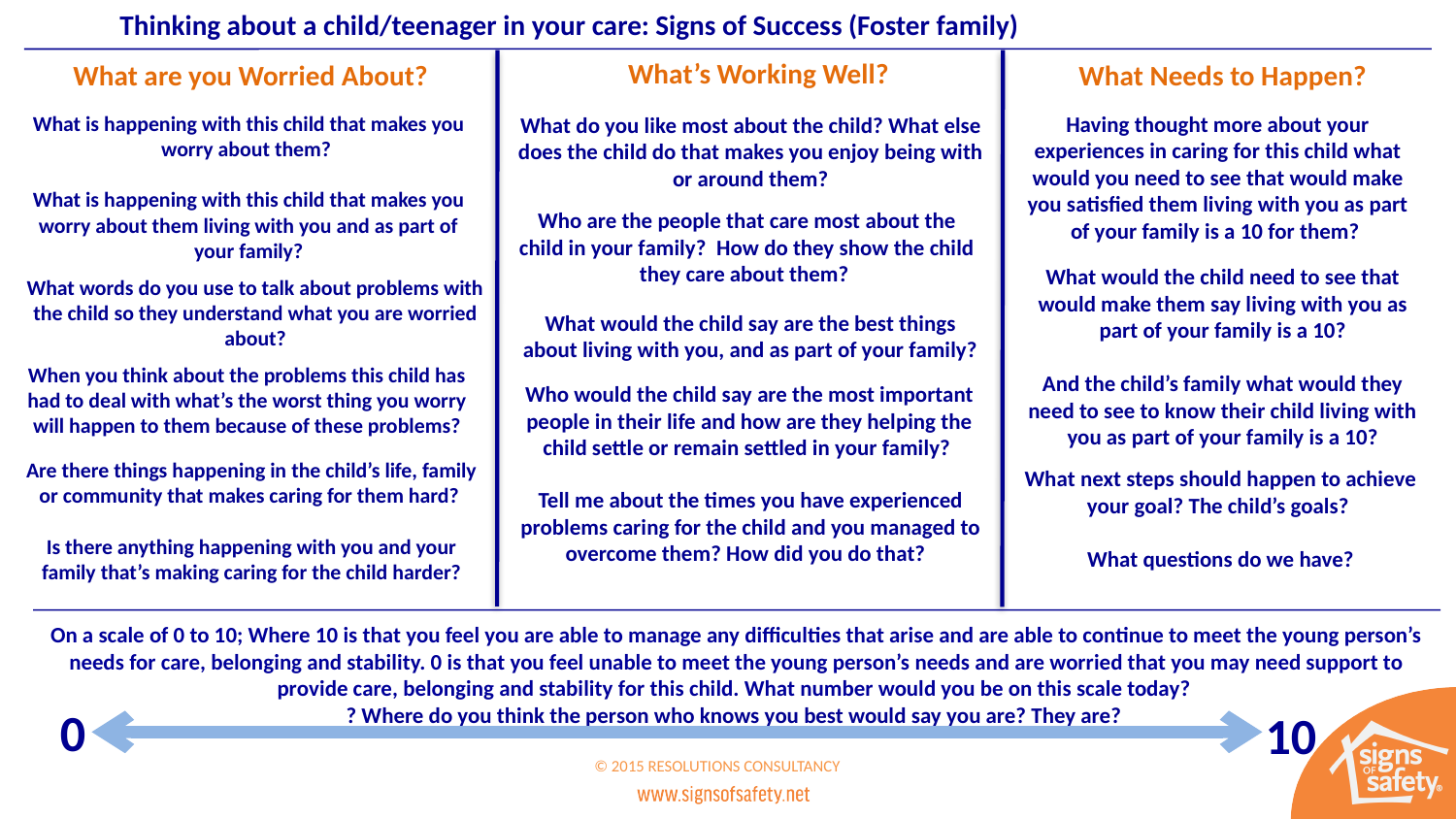

Thinking about a child/teenager in your care: Signs of Success (Foster family)
What’s Working Well?

What are you Worried About?
What Needs to Happen?
Having thought more about your experiences in caring for this child what would you need to see that would make you satisfied them living with you as part of your family is a 10 for them?
What is happening with this child that makes you worry about them?

What is happening with this child that makes you worry about them living with you and as part of your family?
What do you like most about the child? What else does the child do that makes you enjoy being with or around them?
Who are the people that care most about the child in your family?  How do they show the child they care about them?
What would the child need to see that would make them say living with you as part of your family is a 10?

And the child’s family what would they need to see to know their child living with you as part of your family is a 10?
What words do you use to talk about problems with the child so they understand what you are worried about?
What would the child say are the best things about living with you, and as part of your family?
When you think about the problems this child has had to deal with what’s the worst thing you worry will happen to them because of these problems?
Who would the child say are the most important people in their life and how are they helping the child settle or remain settled in your family?
Are there things happening in the child’s life, family or community that makes caring for them hard?

Is there anything happening with you and your family that’s making caring for the child harder?
What next steps should happen to achieve your goal? The child’s goals?

What questions do we have?
Tell me about the times you have experienced problems caring for the child and you managed to overcome them? How did you do that?

On a scale of 0 to 10; Where 10 is that you feel you are able to manage any difficulties that arise and are able to continue to meet the young person’s needs for care, belonging and stability. 0 is that you feel unable to meet the young person’s needs and are worried that you may need support to provide care, belonging and stability for this child. What number would you be on this scale today?
? Where do you think the person who knows you best would say you are? They are?
0
10